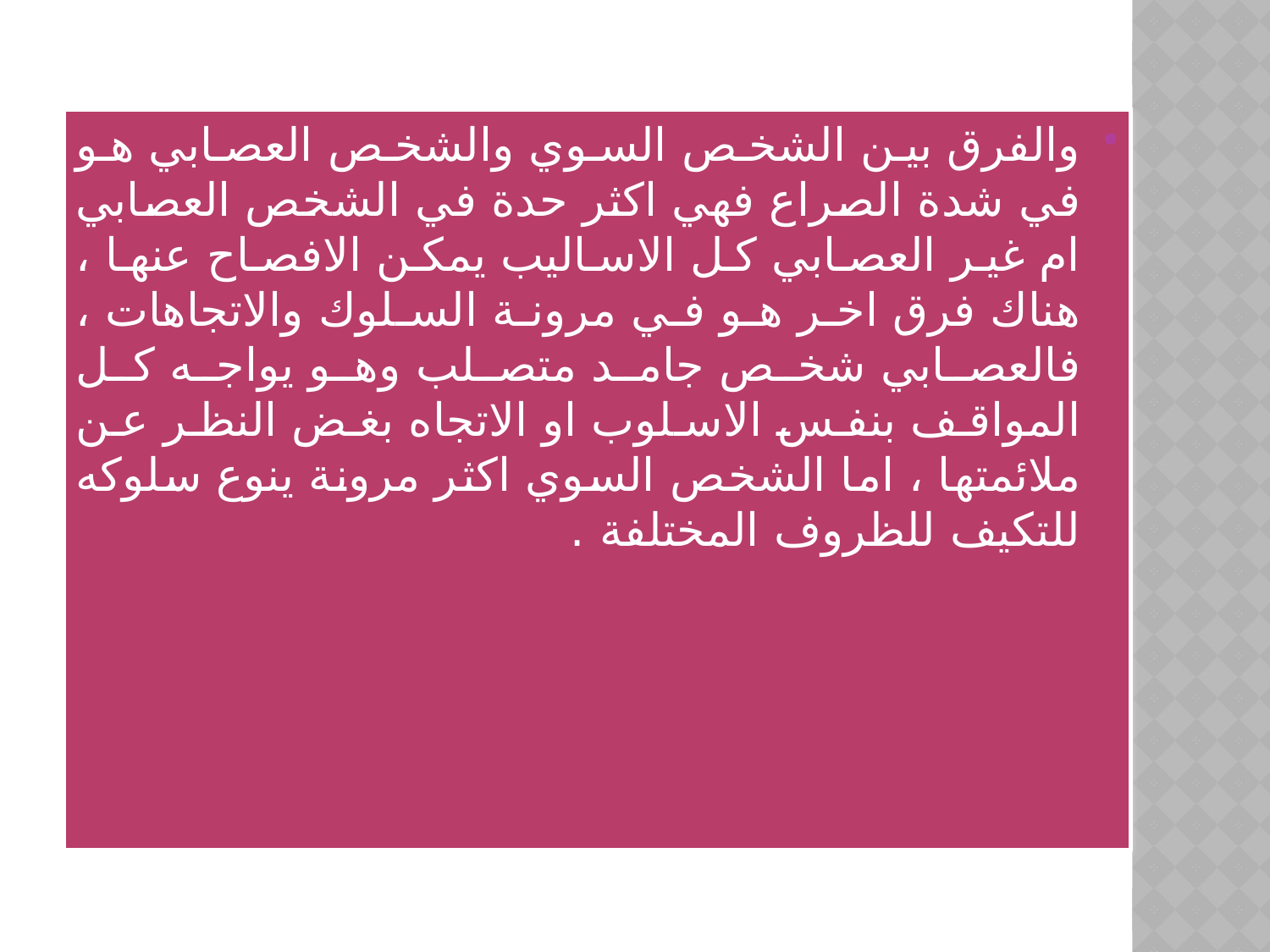

والفرق بين الشخص السوي والشخص العصابي هو في شدة الصراع فهي اكثر حدة في الشخص العصابي ام غير العصابي كل الاساليب يمكن الافصاح عنها ، هناك فرق اخر هو في مرونة السلوك والاتجاهات ، فالعصابي شخص جامد متصلب وهو يواجه كل المواقف بنفس الاسلوب او الاتجاه بغض النظر عن ملائمتها ، اما الشخص السوي اكثر مرونة ينوع سلوكه للتكيف للظروف المختلفة .